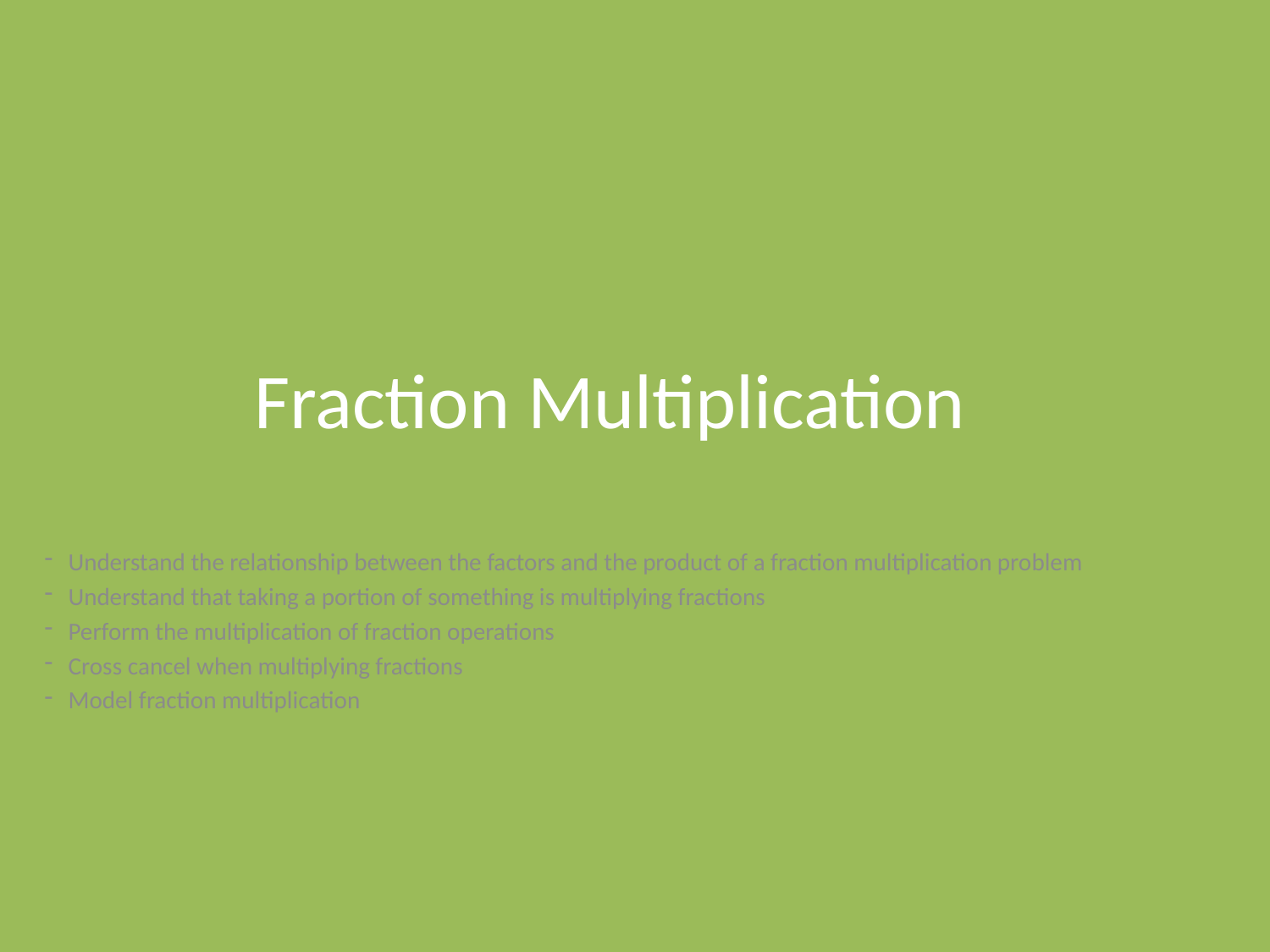

# Fraction Multiplication
Understand the relationship between the factors and the product of a fraction multiplication problem
Understand that taking a portion of something is multiplying fractions
Perform the multiplication of fraction operations
Cross cancel when multiplying fractions
Model fraction multiplication